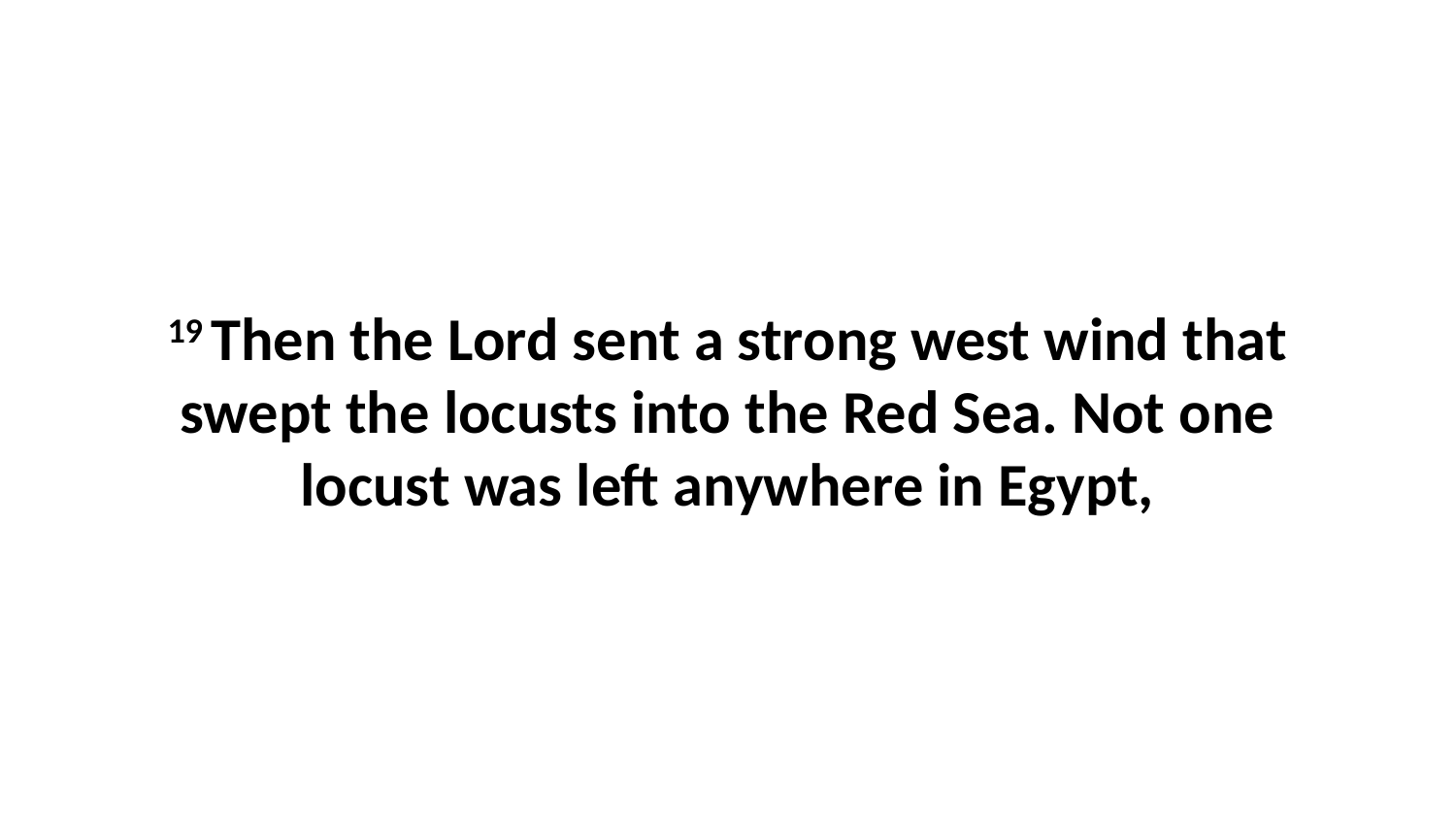

19 Then the Lord sent a strong west wind that swept the locusts into the Red Sea. Not one locust was left anywhere in Egypt,